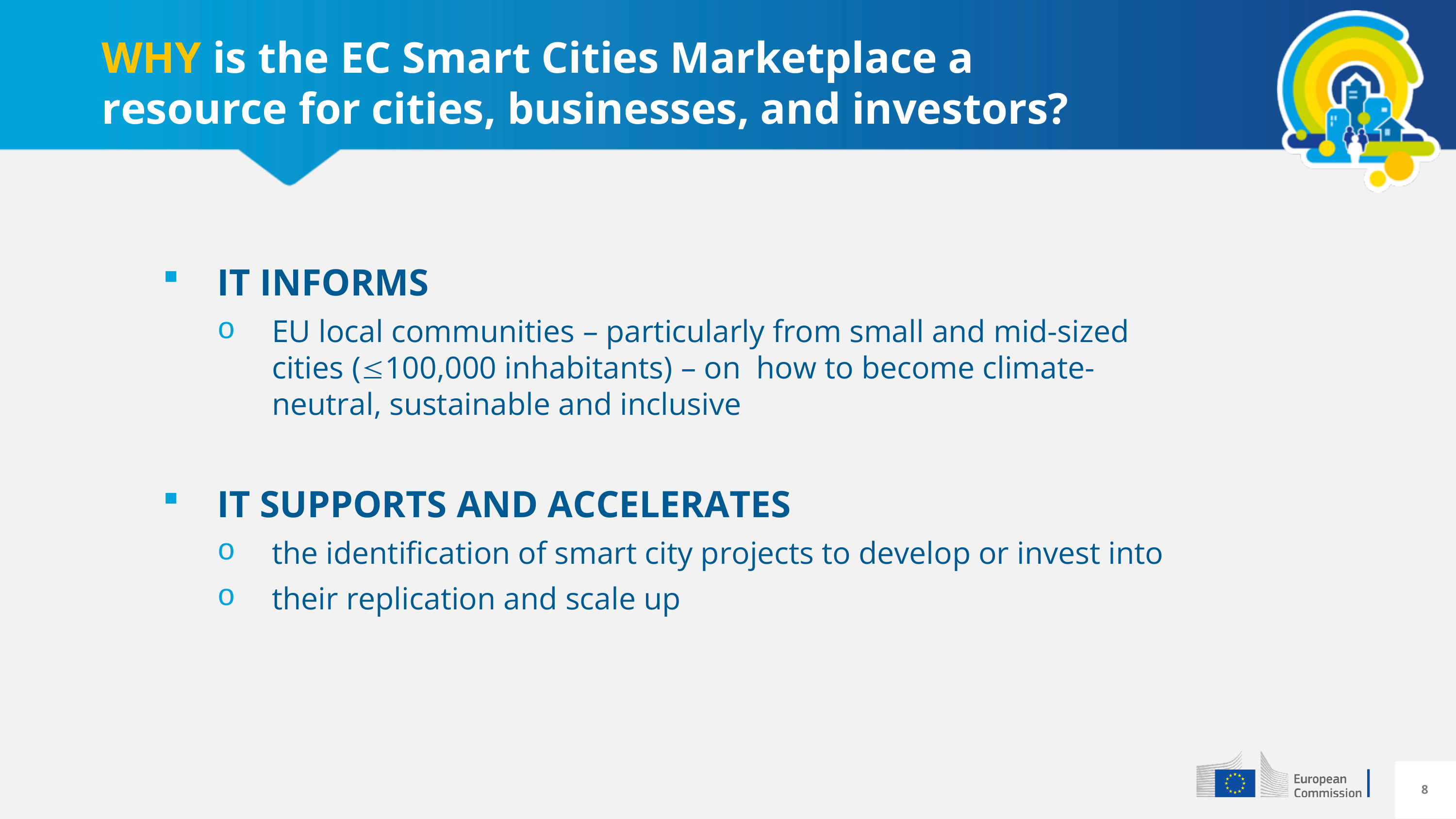

# WHY is the EC Smart Cities Marketplace a resource for cities, businesses, and investors?
IT INFORMS
EU local communities – particularly from small and mid-sized cities (≤100,000 inhabitants) – on  how to become climate-neutral, sustainable and inclusive

IT SUPPORTS AND ACCELERATES
the identification of smart city projects to develop or invest into
their replication and scale up